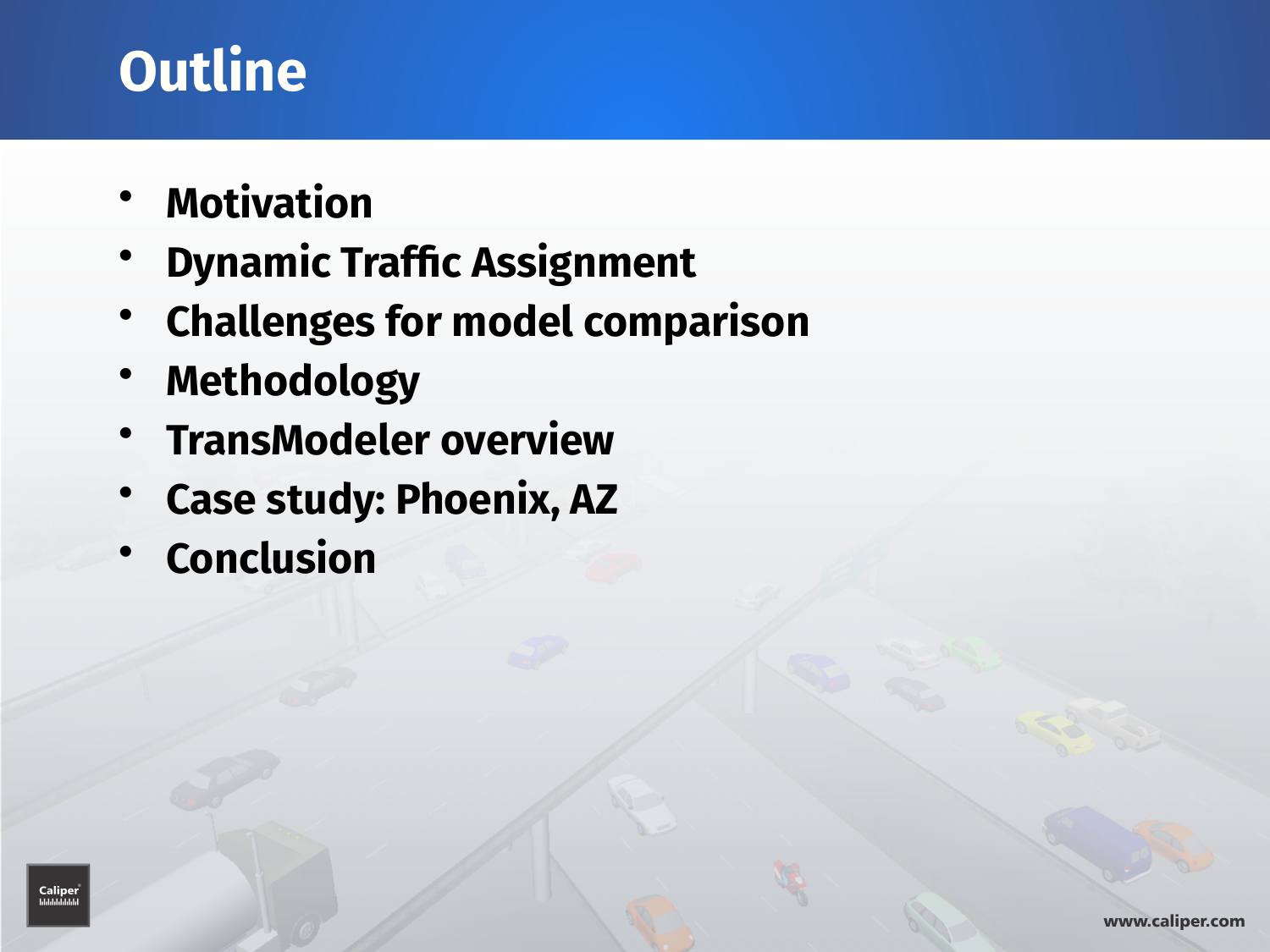

# Outline
Motivation
Dynamic Traffic Assignment
Challenges for model comparison
Methodology
TransModeler overview
Case study: Phoenix, AZ
Conclusion